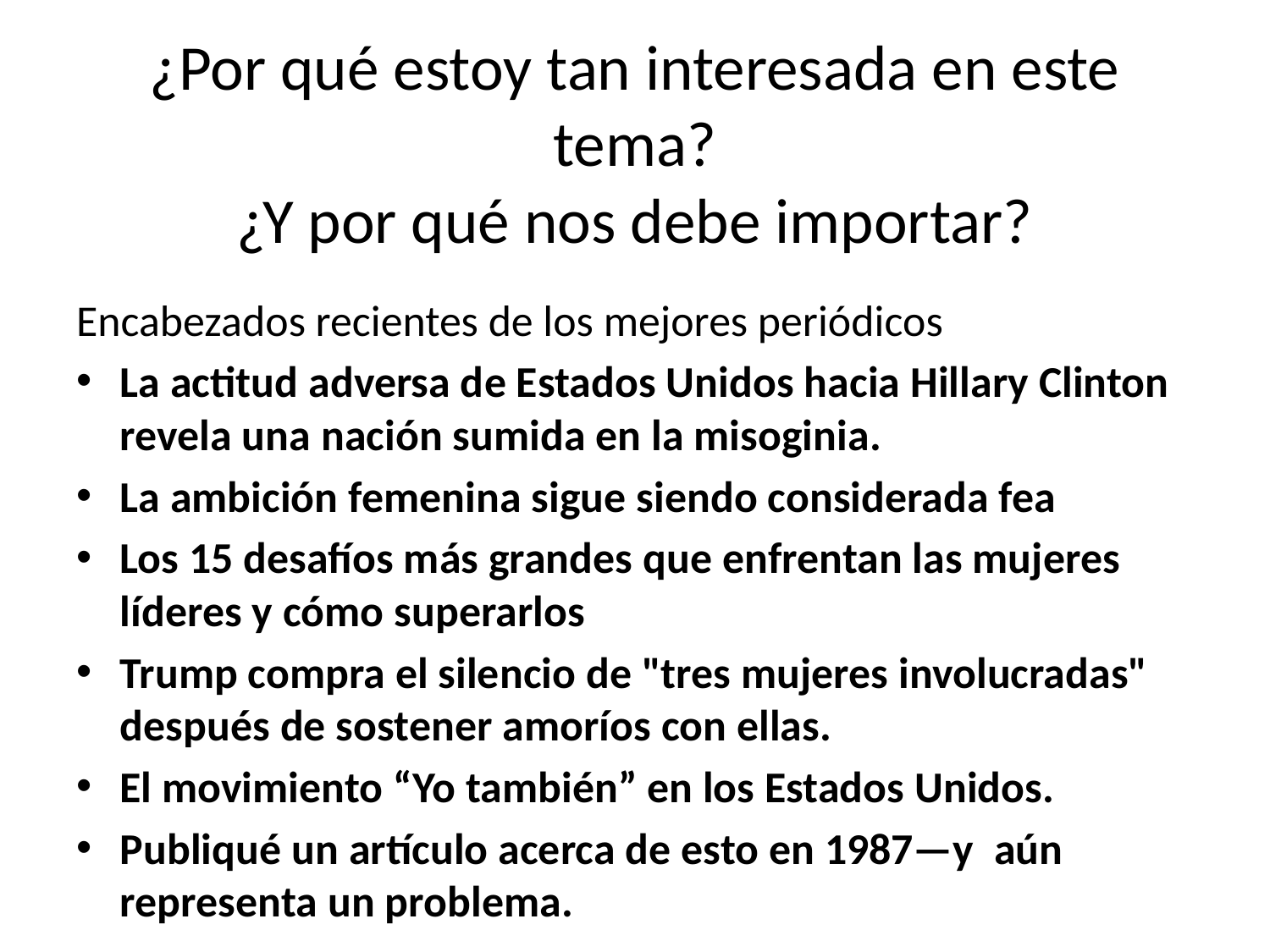

# ¿Por qué estoy tan interesada en este tema? ¿Y por qué nos debe importar?
Encabezados recientes de los mejores periódicos
La actitud adversa de Estados Unidos hacia Hillary Clinton revela una nación sumida en la misoginia.
La ambición femenina sigue siendo considerada fea
Los 15 desafíos más grandes que enfrentan las mujeres líderes y cómo superarlos
Trump compra el silencio de "tres mujeres involucradas" después de sostener amoríos con ellas.
El movimiento “Yo también” en los Estados Unidos.
Publiqué un artículo acerca de esto en 1987—y  aún representa un problema.